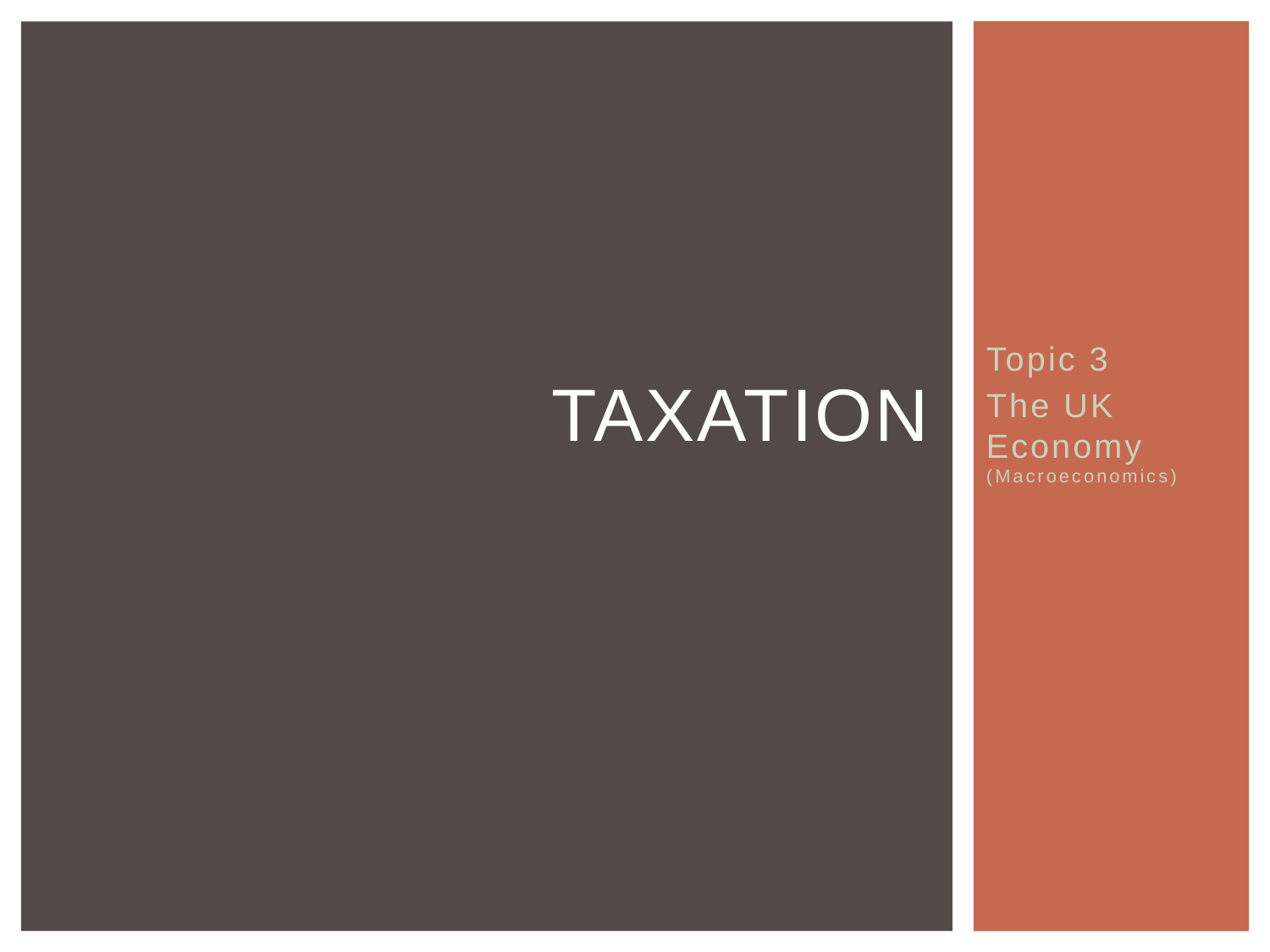

# TAXATION
Topic 3
The UK Economy (Macroeconomics)